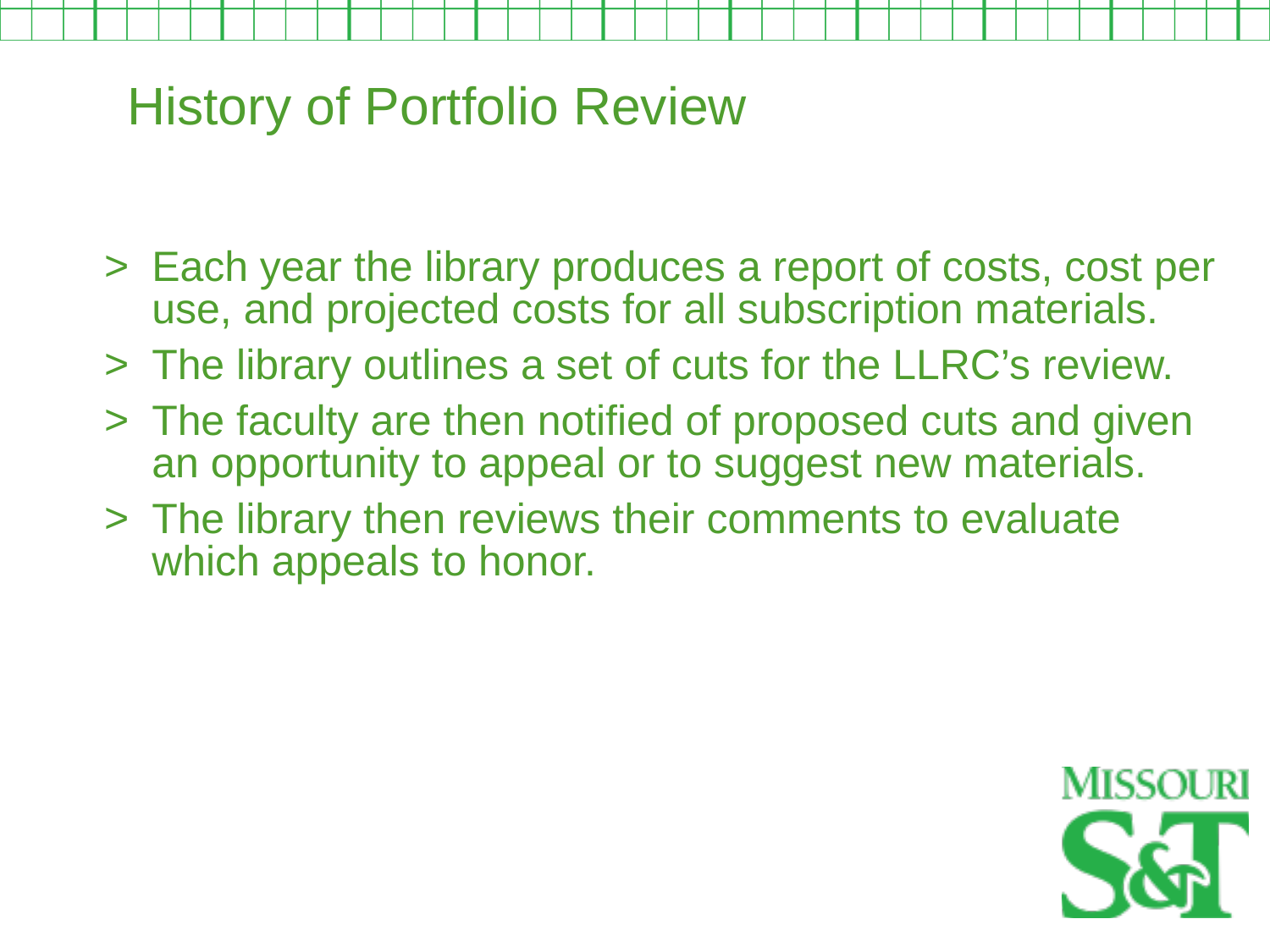

History of Portfolio Review
Each year the library produces a report of costs, cost per use, and projected costs for all subscription materials.
The library outlines a set of cuts for the LLRC’s review.
The faculty are then notified of proposed cuts and given an opportunity to appeal or to suggest new materials.
The library then reviews their comments to evaluate which appeals to honor.